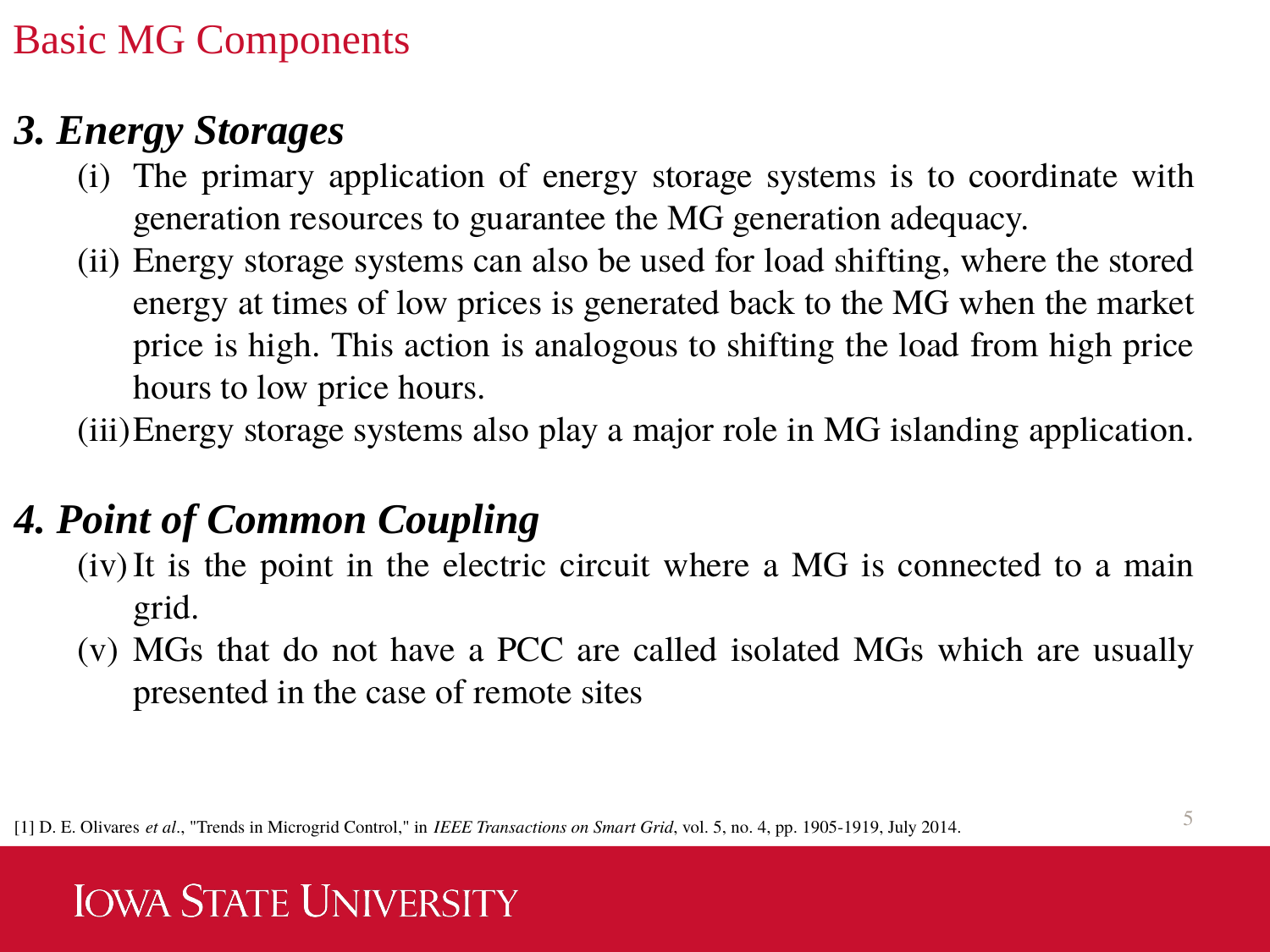

# Basic MG Components

3. Energy Storages
The primary application of energy storage systems is to coordinate with generation resources to guarantee the MG generation adequacy.
Energy storage systems can also be used for load shifting, where the stored energy at times of low prices is generated back to the MG when the market price is high. This action is analogous to shifting the load from high price hours to low price hours.
Energy storage systems also play a major role in MG islanding application.

4. Point of Common Coupling
It is the point in the electric circuit where a MG is connected to a main grid.
MGs that do not have a PCC are called isolated MGs which are usually presented in the case of remote sites

5
[1] D. E. Olivares et al., "Trends in Microgrid Control," in IEEE Transactions on Smart Grid, vol. 5, no. 4, pp. 1905-1919, July 2014.